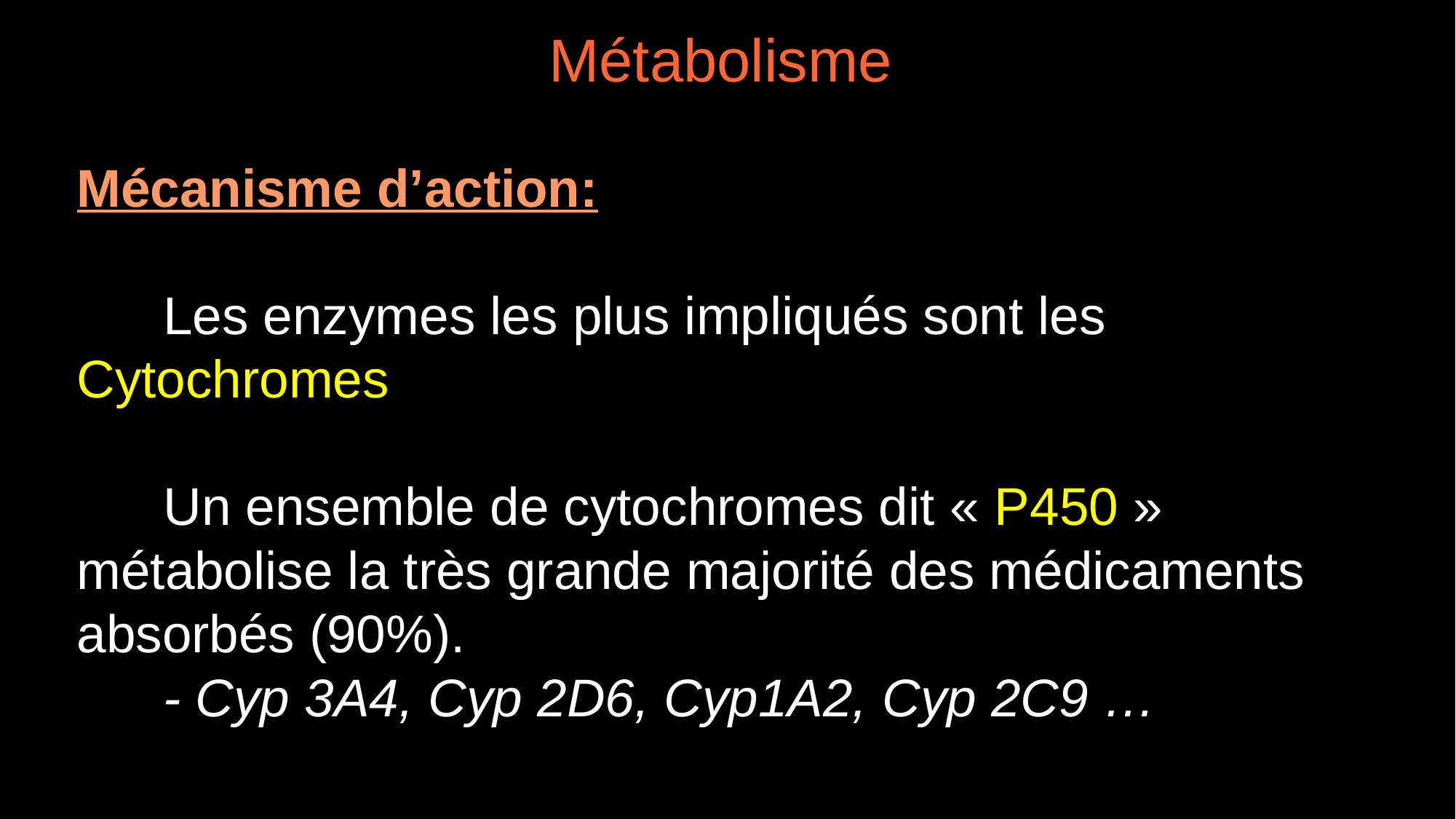

Métabolisme
Mécanisme d’action:

	Les enzymes les plus impliqués sont les Cytochromes

	Un ensemble de cytochromes dit « P450 » métabolise la très grande majorité des médicaments absorbés (90%).
	- Cyp 3A4, Cyp 2D6, Cyp1A2, Cyp 2C9 …